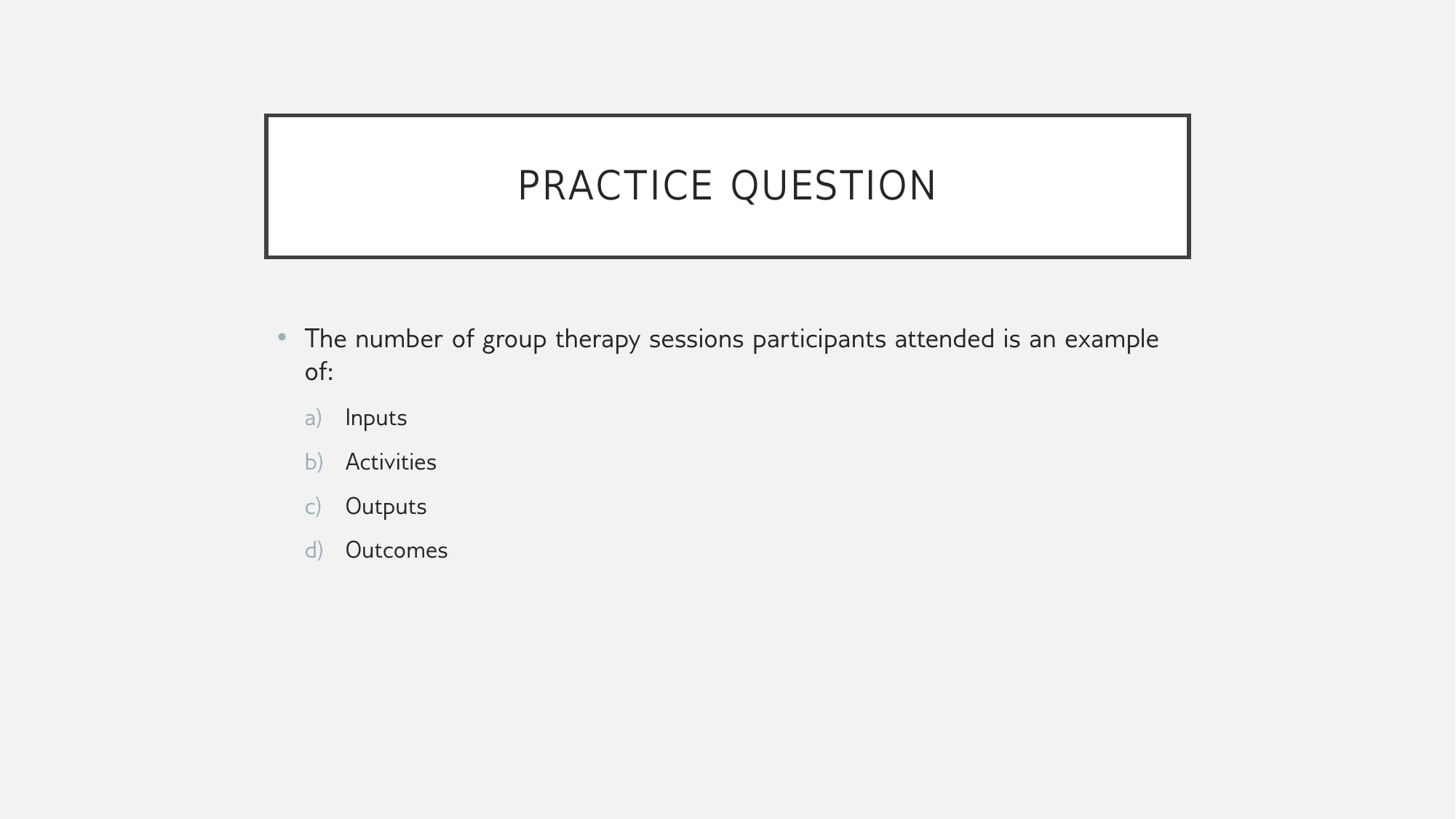

# Practice Question
The number of group therapy sessions participants attended is an example of:
Inputs
Activities
Outputs
Outcomes